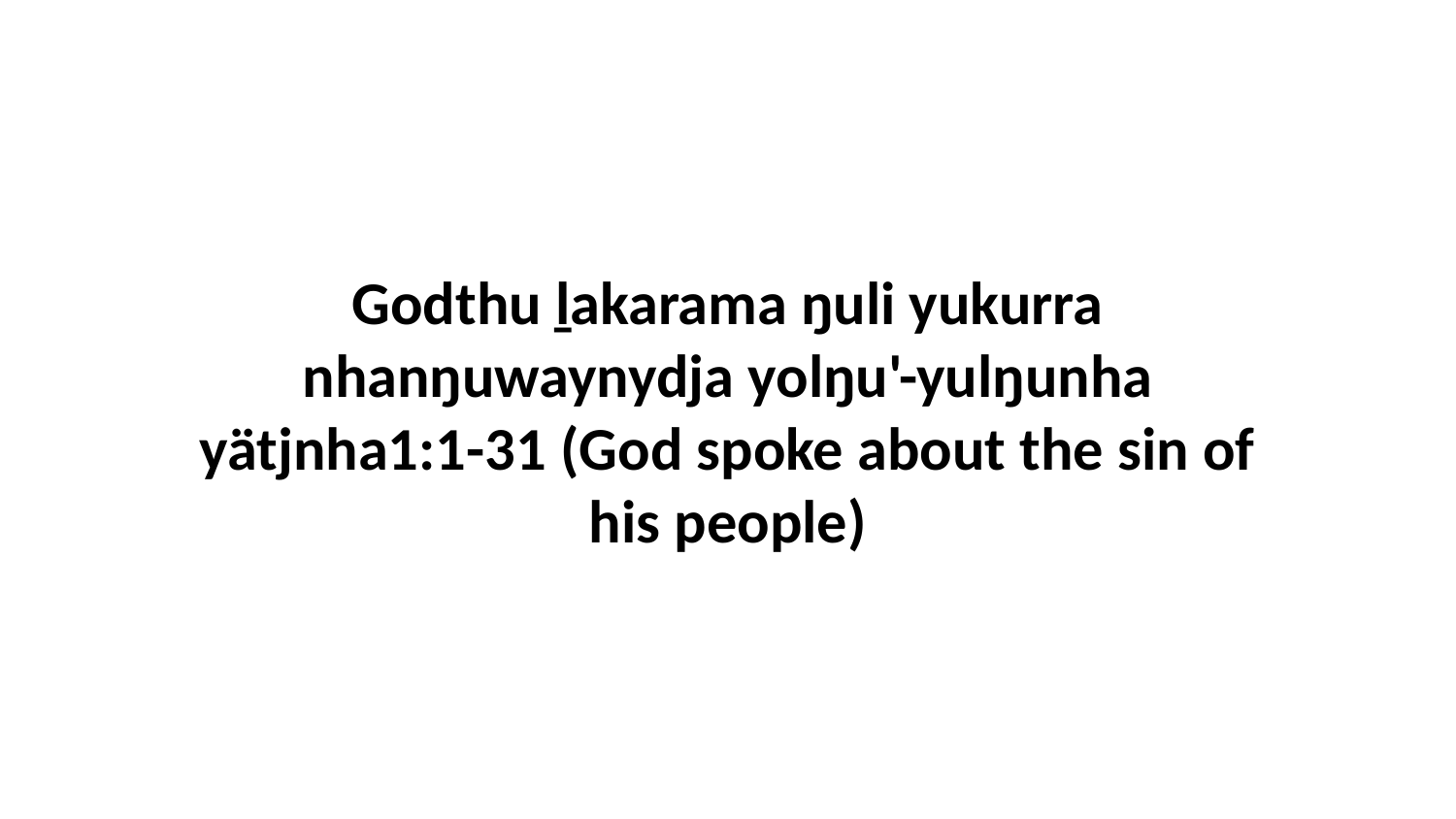

Godthu ḻakarama ŋuli yukurra nhanŋuwaynydja yolŋu'-yulŋunha yätjnha1:1-31 (God spoke about the sin of his people)